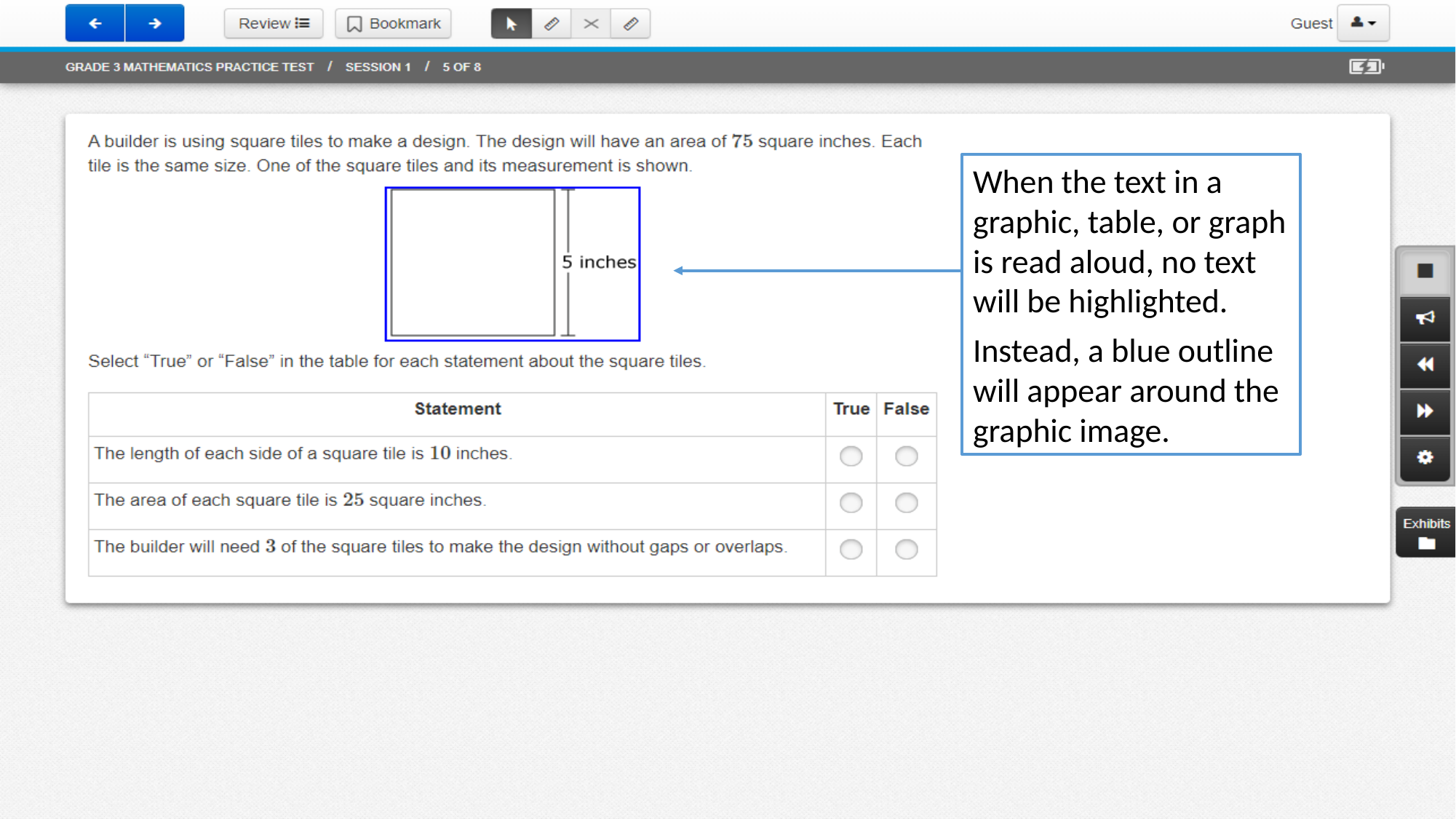

When the text in a graphic, table, or graph is read aloud, no text will be highlighted.
Instead, a blue outline will appear around the graphic image.